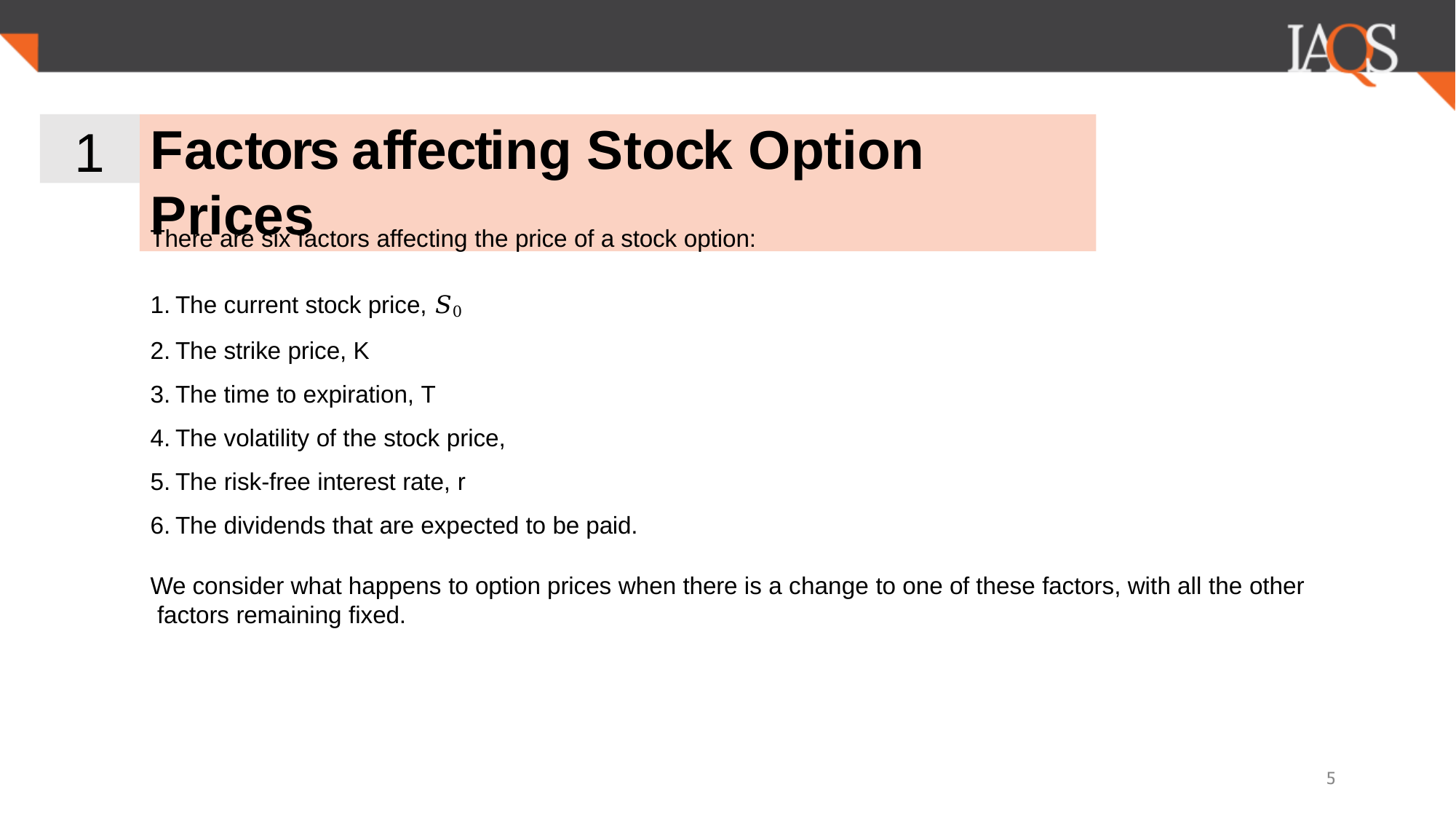

1
# Factors affecting Stock Option Prices
There are six factors affecting the price of a stock option:

The current stock price, 𝑆0
The strike price, K
The time to expiration, T
The volatility of the stock price,
The risk-free interest rate, r
The dividends that are expected to be paid.

We consider what happens to option prices when there is a change to one of these factors, with all the other  factors remaining fixed.
5